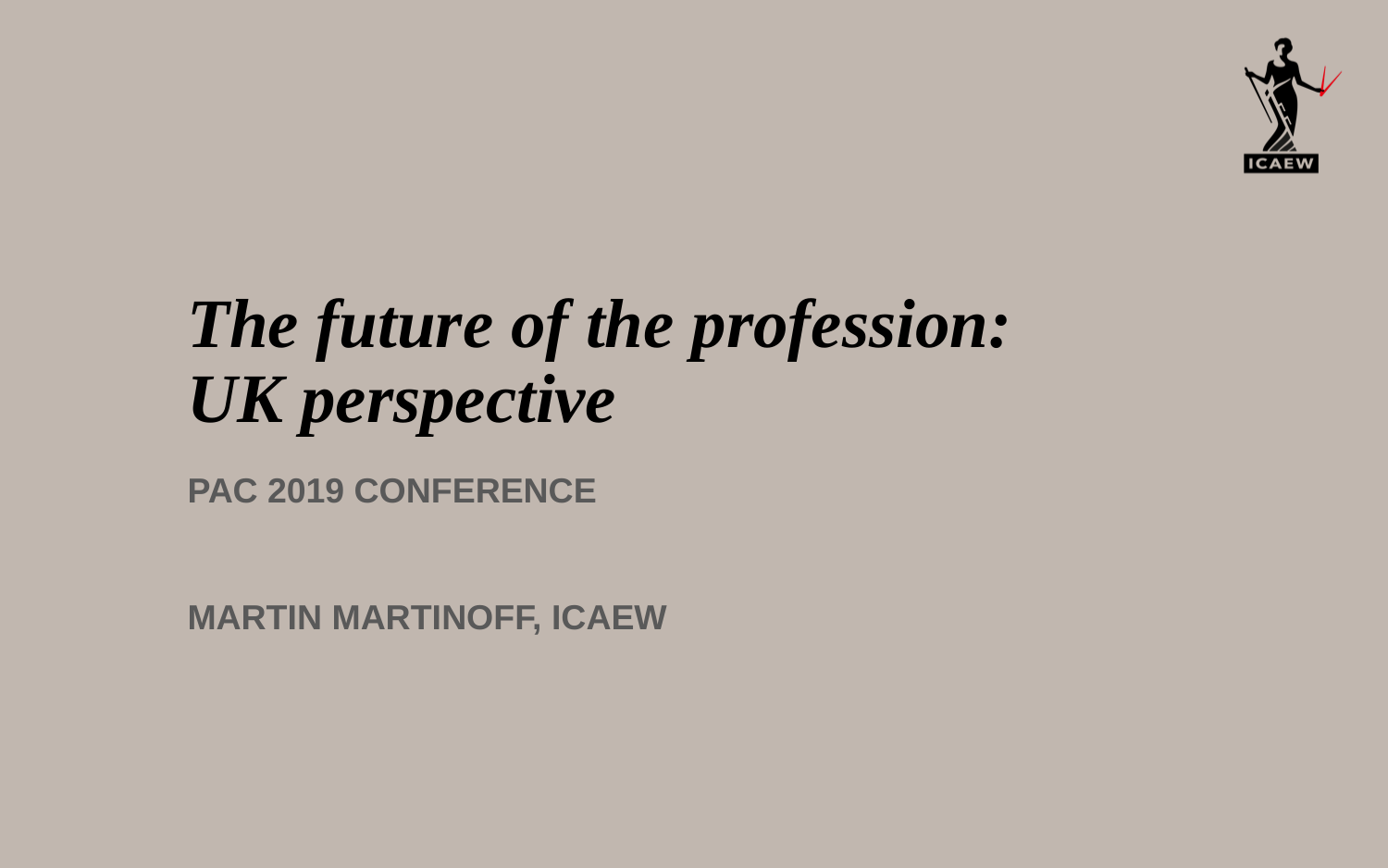

# The future of the profession: UK perspective
PAC 2019 conference

Martin martinoff, icaew